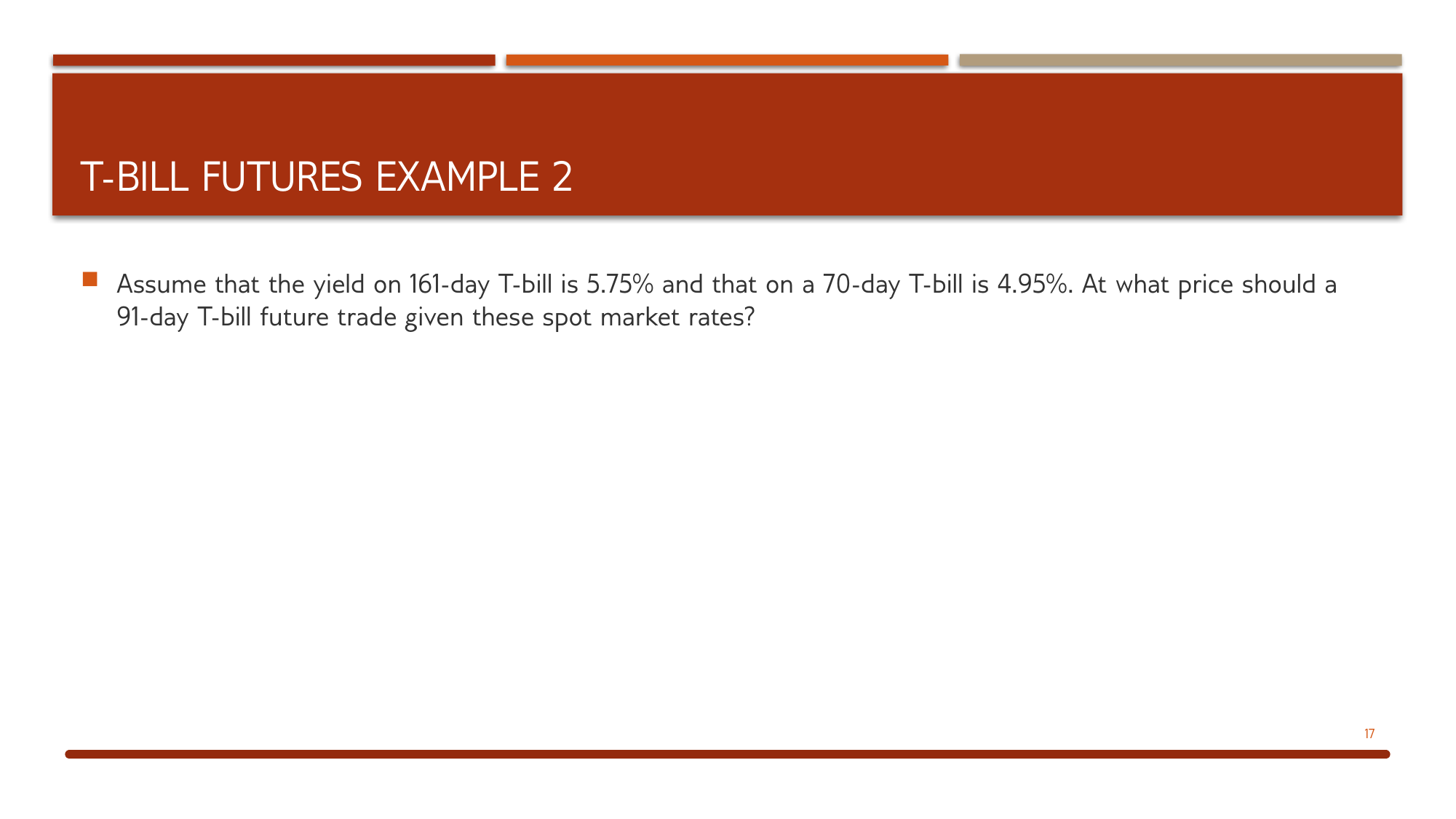

# T-bill futures example 2
Assume that the yield on 161-day T-bill is 5.75% and that on a 70-day T-bill is 4.95%. At what price should a 91-day T-bill future trade given these spot market rates?
17